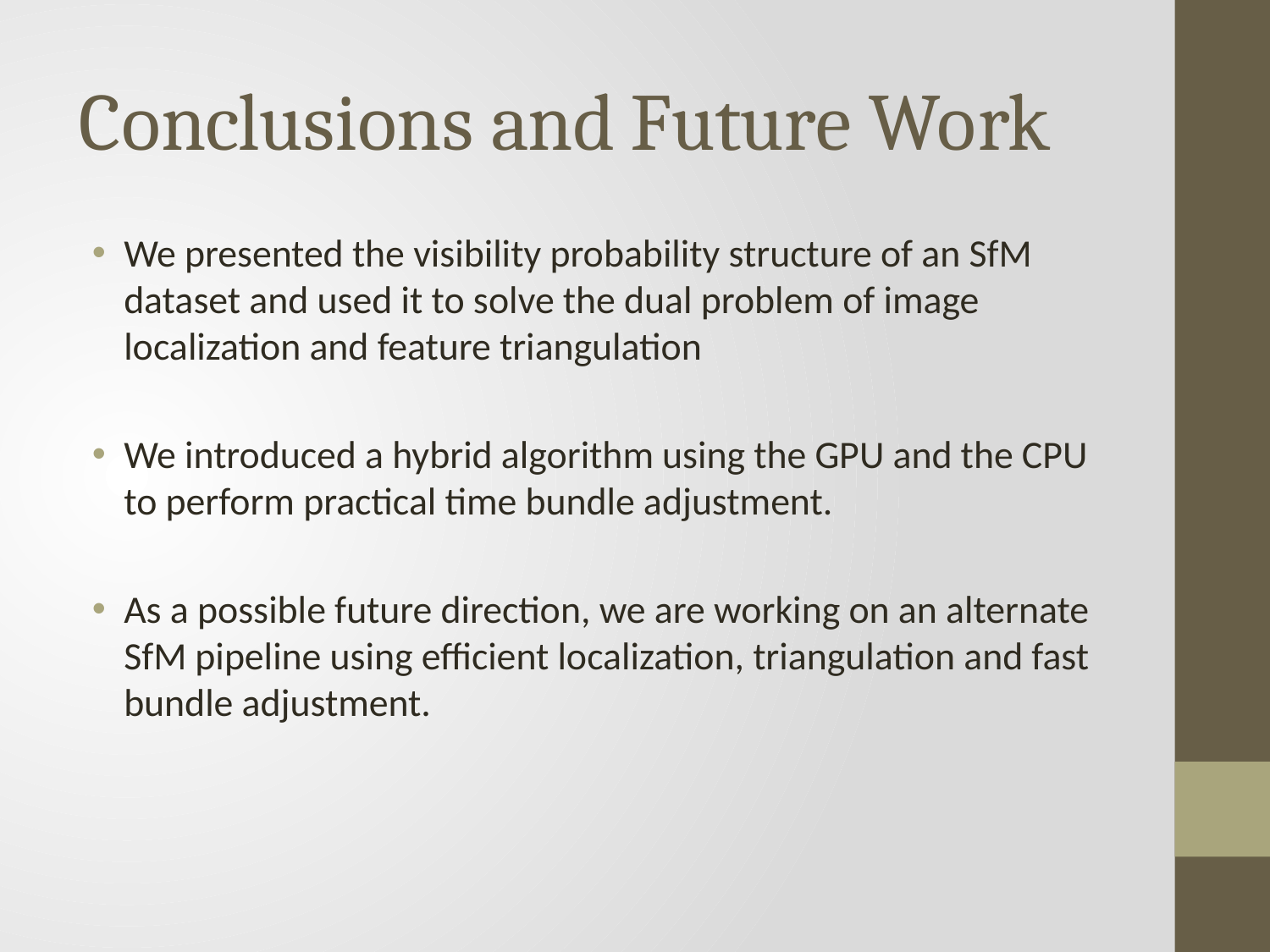

# Conclusions and Future Work
We presented the visibility probability structure of an SfM dataset and used it to solve the dual problem of image localization and feature triangulation

We introduced a hybrid algorithm using the GPU and the CPU to perform practical time bundle adjustment.

As a possible future direction, we are working on an alternate SfM pipeline using efficient localization, triangulation and fast bundle adjustment.